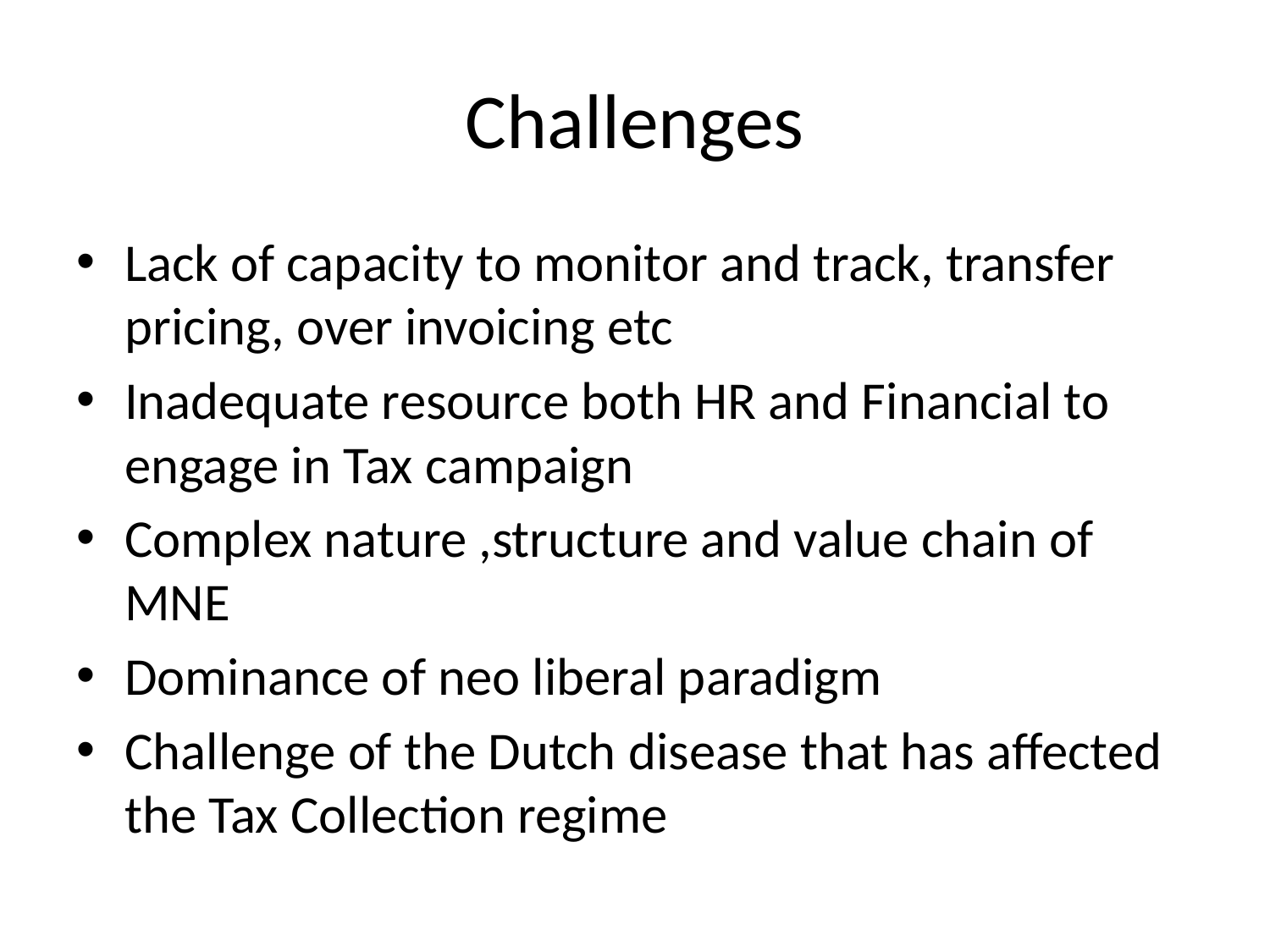

# Challenges
Lack of capacity to monitor and track, transfer pricing, over invoicing etc
Inadequate resource both HR and Financial to engage in Tax campaign
Complex nature ,structure and value chain of MNE
Dominance of neo liberal paradigm
Challenge of the Dutch disease that has affected the Tax Collection regime